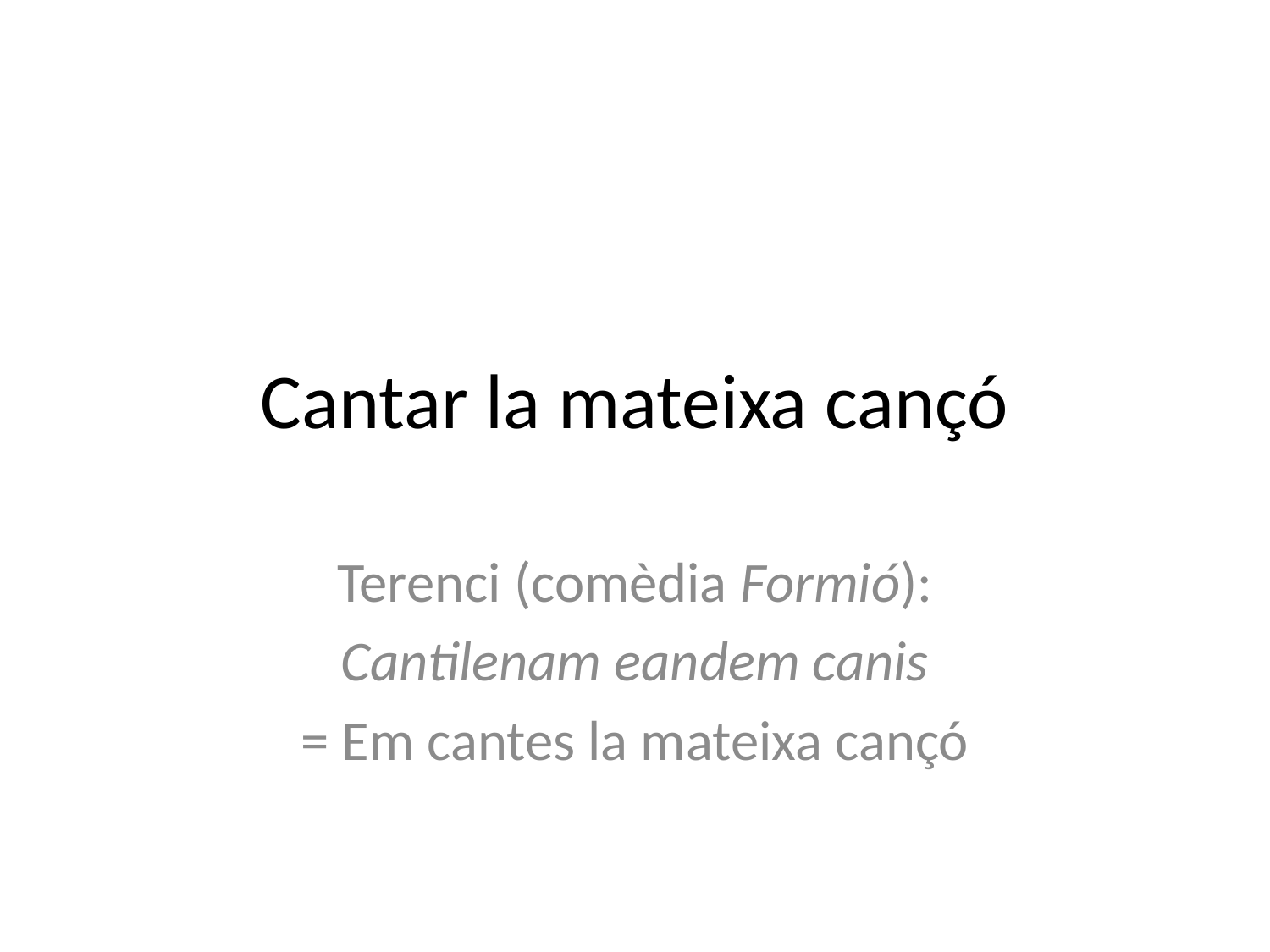

# Cantar la mateixa cançó
Terenci (comèdia Formió):
Cantilenam eandem canis
= Em cantes la mateixa cançó